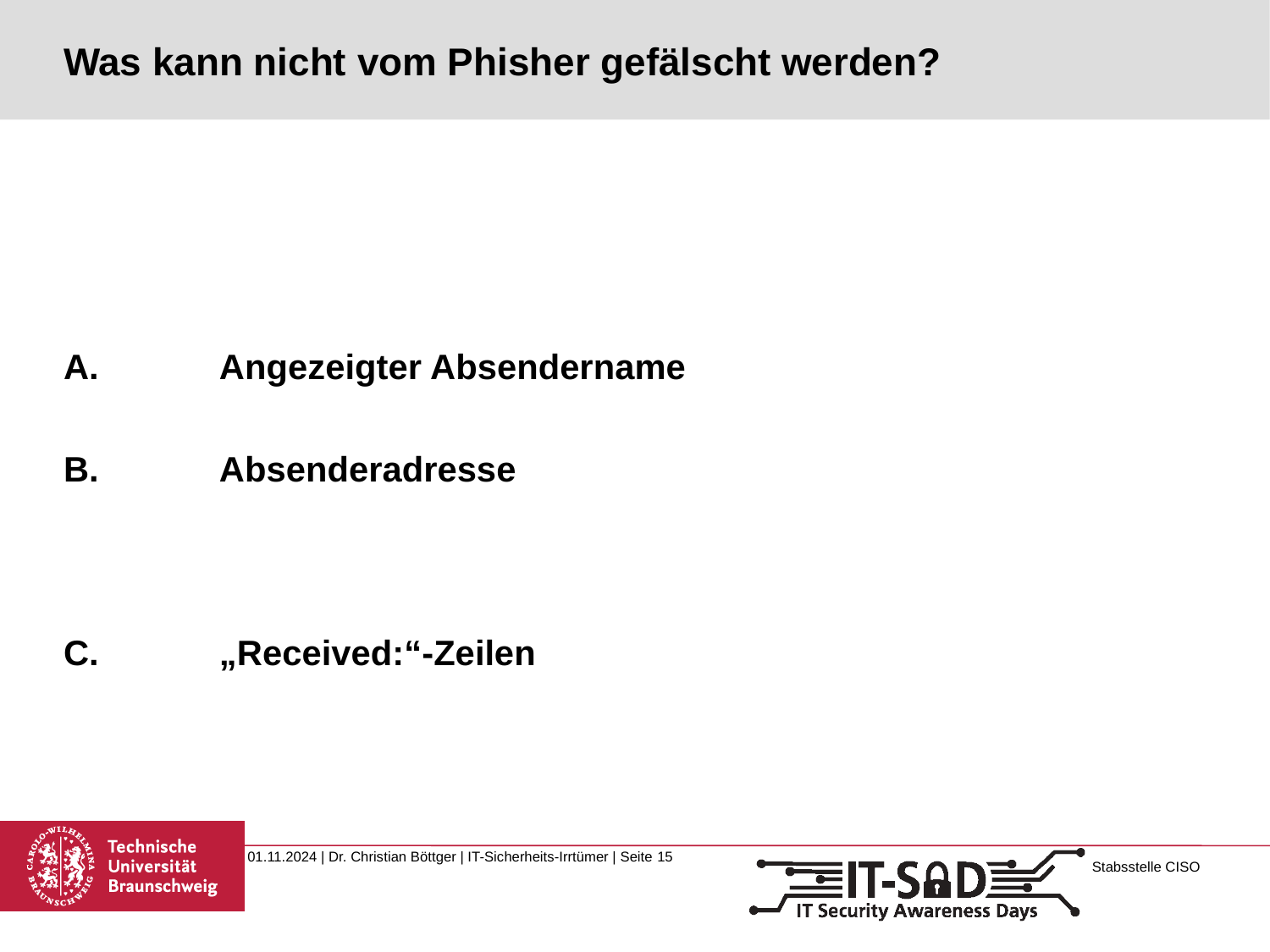

# Was kann nicht vom Phisher gefälscht werden?
 	Angezeigter Absendername
 	Absenderadresse

 	„Received:“-Zeilen